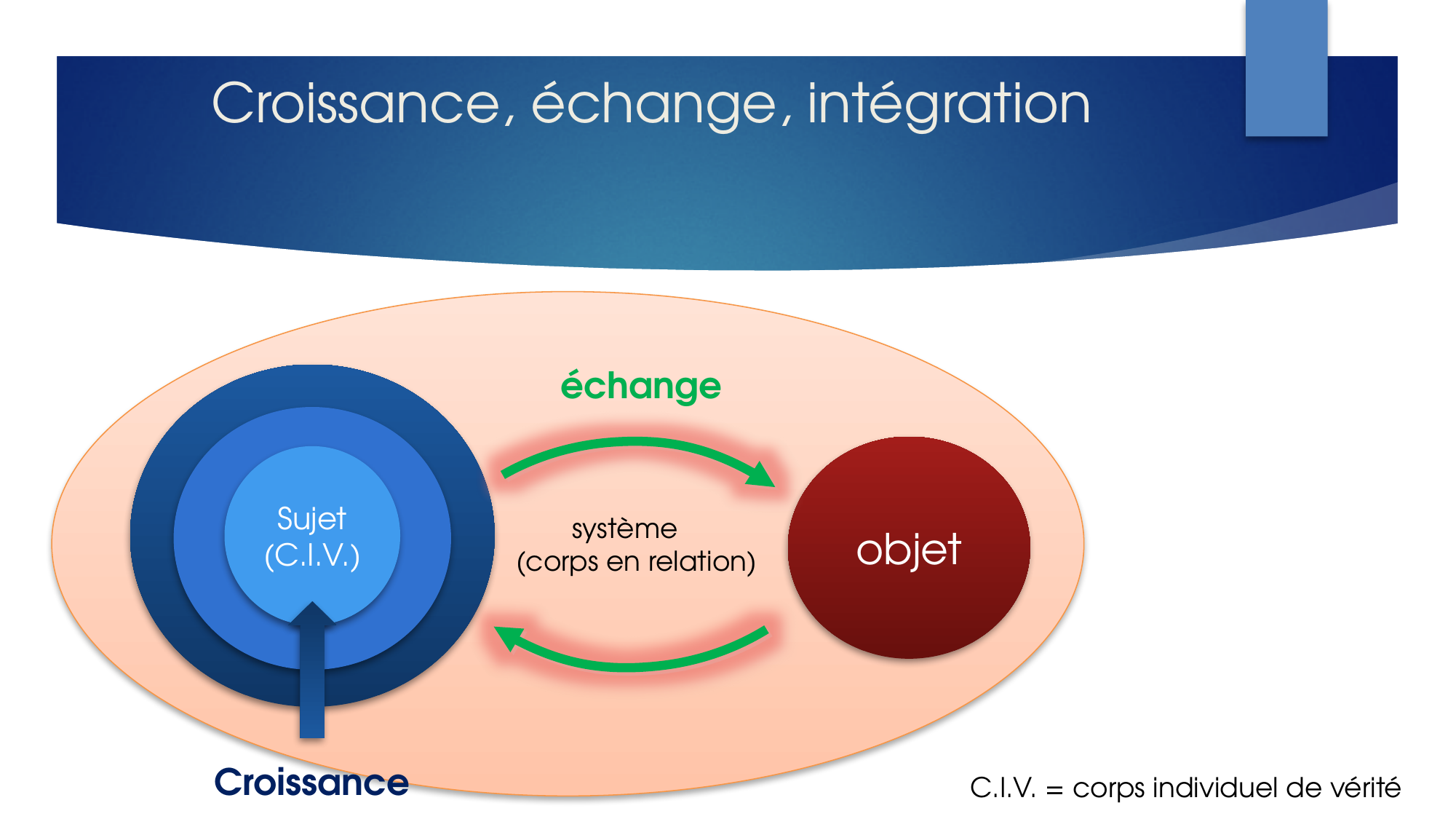

# Croissance, échange, intégration
                système
                  (corps en relation)
échange

objet
Sujet
(C.I.V.)

Croissance
C.I.V. = corps individuel de vérité